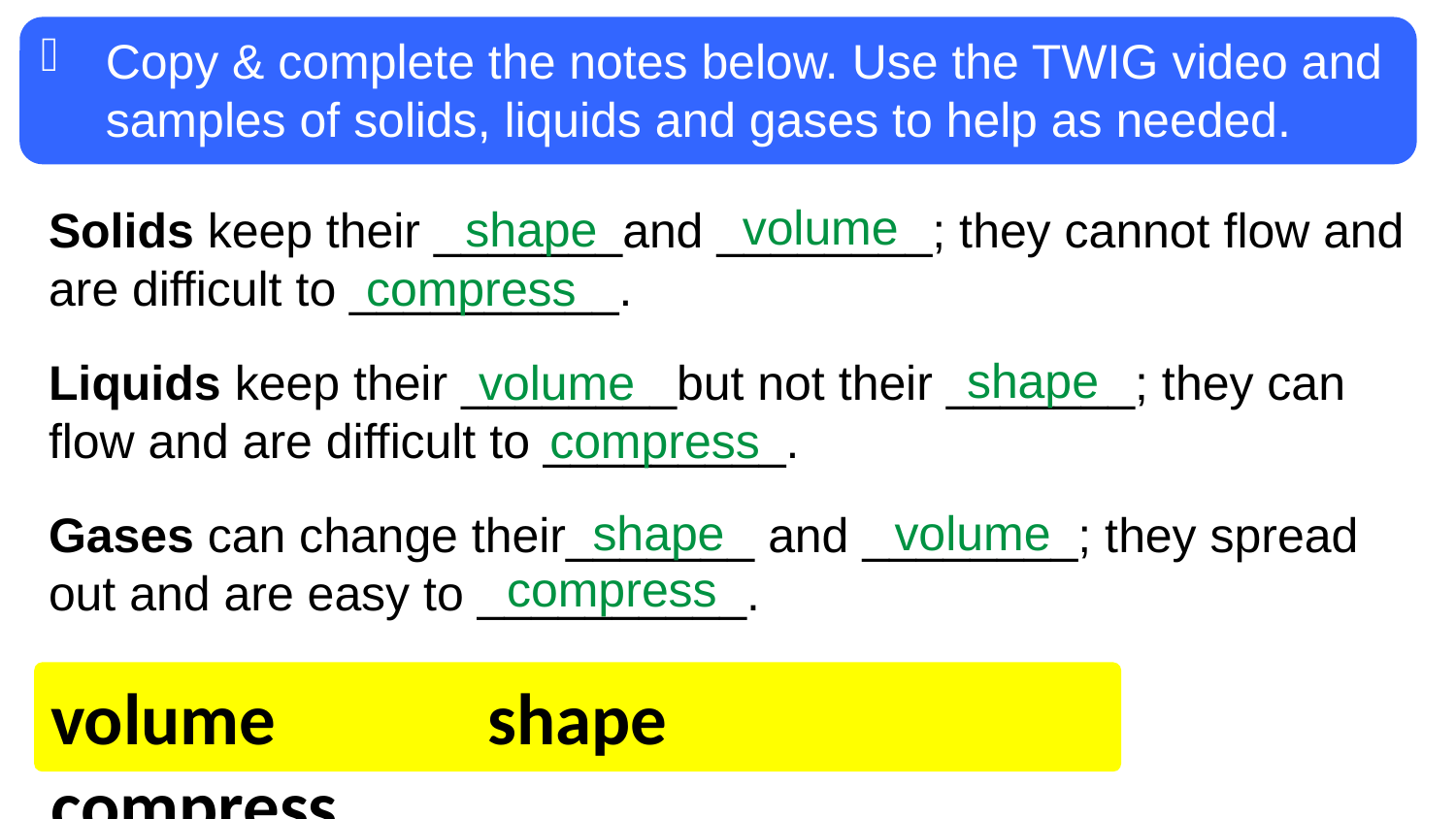

Copy & complete the notes below. Use the TWIG video and samples of solids, liquids and gases to help as needed.
volume
shape
Solids keep their _______and ________; they cannot flow and are difficult to __________.
compress
shape
volume
Liquids keep their ________but not their _______; they can flow and are difficult to _________.
compress
volume
shape
Gases can change their_______ and ________; they spread out and are easy to __________.
compress
volume		shape		compress